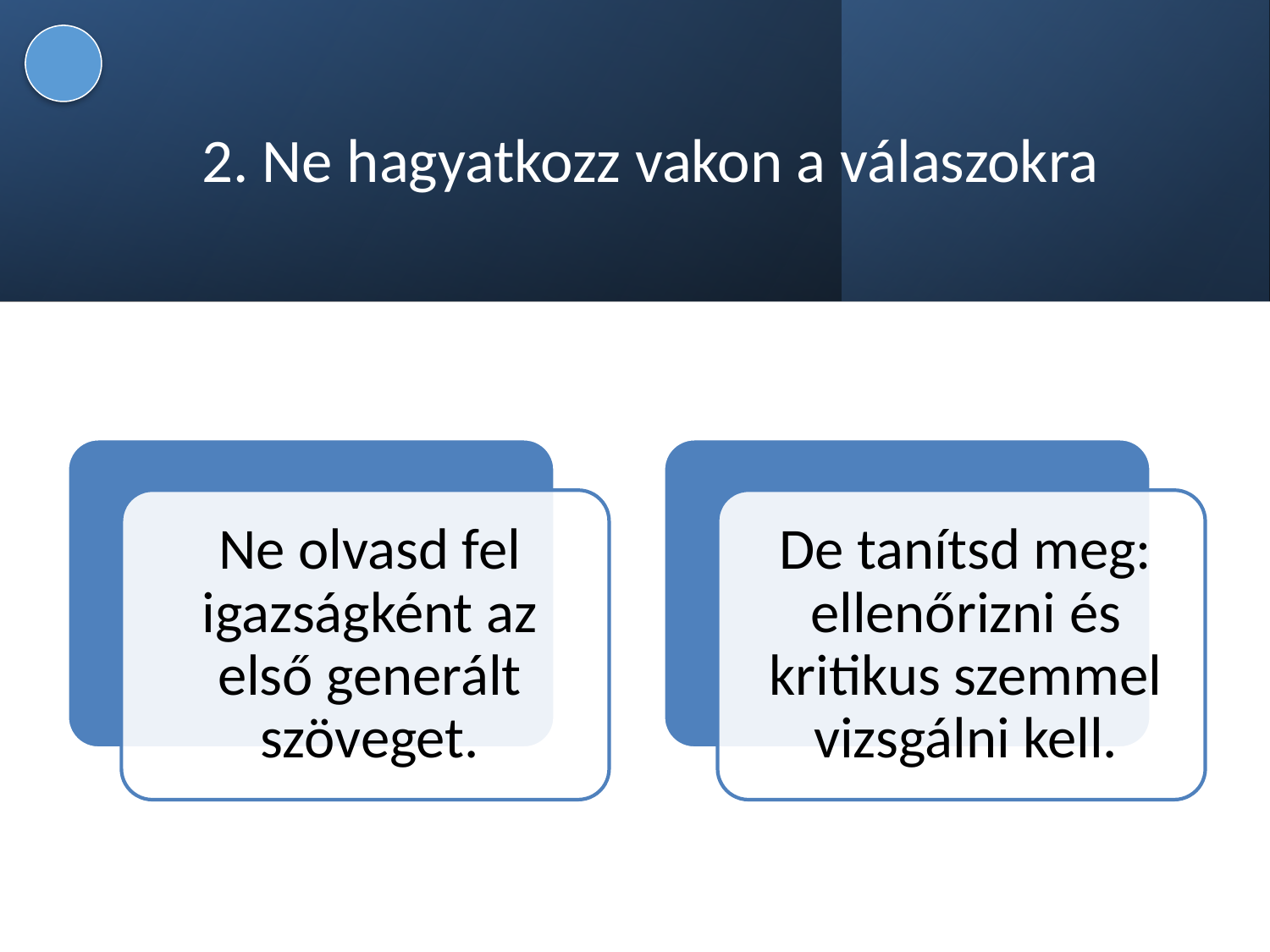

# 2. Ne hagyatkozz vakon a válaszokra
Ne olvasd fel igazságként az első generált szöveget.
De tanítsd meg: ellenőrizni és kritikus szemmel vizsgálni kell.